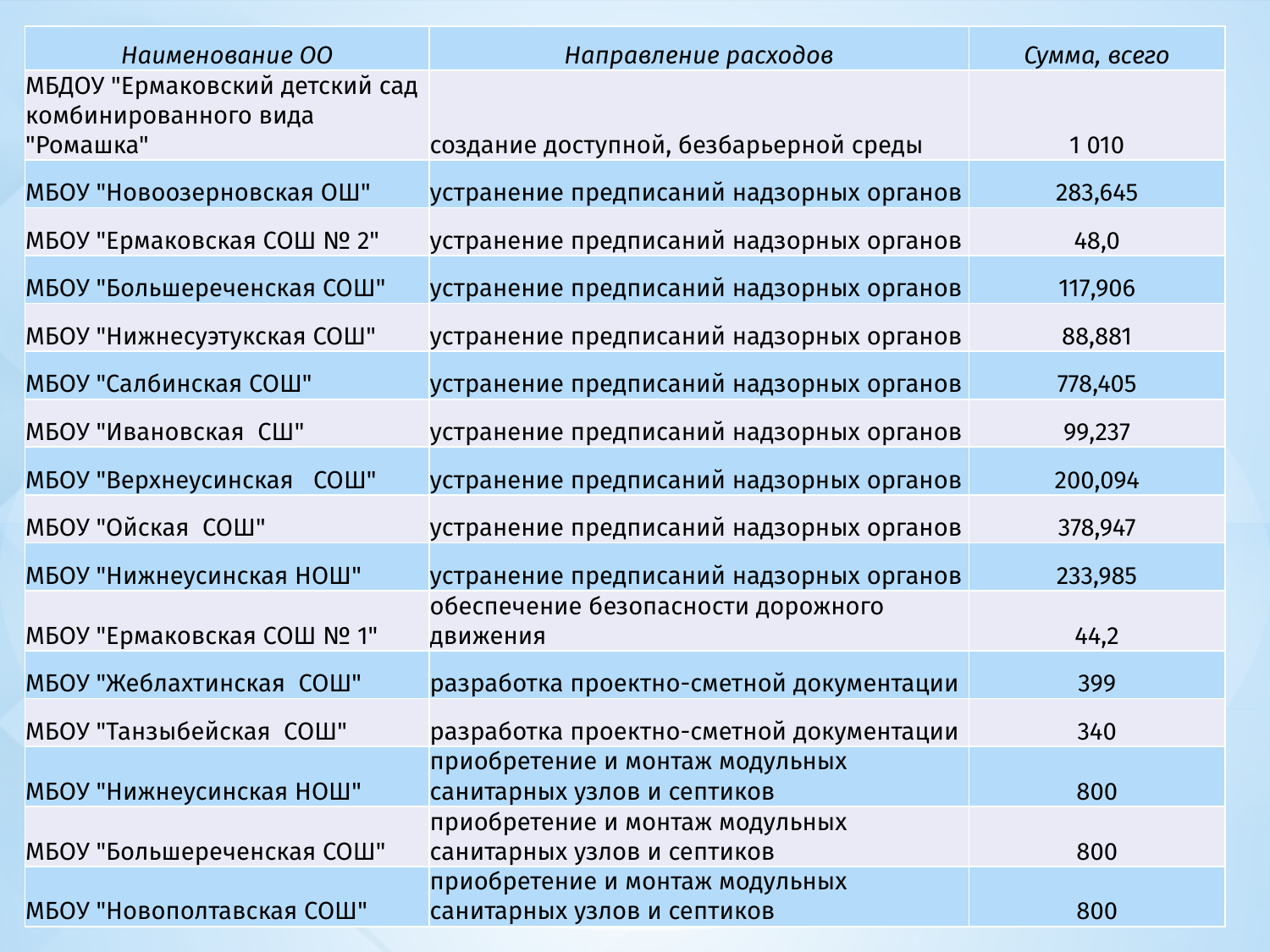

| Наименование ОО | Направление расходов | Сумма, всего |
| --- | --- | --- |
| МБДОУ "Ермаковский детский сад комбинированного вида "Ромашка" | создание доступной, безбарьерной среды | 1 010 |
| МБОУ "Новоозерновская ОШ" | устранение предписаний надзорных органов | 283,645 |
| МБОУ "Ермаковская СОШ № 2" | устранение предписаний надзорных органов | 48,0 |
| МБОУ "Большереченская СОШ" | устранение предписаний надзорных органов | 117,906 |
| МБОУ "Нижнесуэтукская СОШ" | устранение предписаний надзорных органов | 88,881 |
| МБОУ "Салбинская СОШ" | устранение предписаний надзорных органов | 778,405 |
| МБОУ "Ивановская СШ" | устранение предписаний надзорных органов | 99,237 |
| МБОУ "Верхнеусинская СОШ" | устранение предписаний надзорных органов | 200,094 |
| МБОУ "Ойская СОШ" | устранение предписаний надзорных органов | 378,947 |
| МБОУ "Нижнеусинская НОШ" | устранение предписаний надзорных органов | 233,985 |
| МБОУ "Ермаковская СОШ № 1" | обеспечение безопасности дорожного движения | 44,2 |
| МБОУ "Жеблахтинская СОШ" | разработка проектно-сметной документации | 399 |
| МБОУ "Танзыбейская СОШ" | разработка проектно-сметной документации | 340 |
| МБОУ "Нижнеусинская НОШ" | приобретение и монтаж модульных санитарных узлов и септиков | 800 |
| МБОУ "Большереченская СОШ" | приобретение и монтаж модульных санитарных узлов и септиков | 800 |
| МБОУ "Новополтавская СОШ" | приобретение и монтаж модульных санитарных узлов и септиков | 800 |